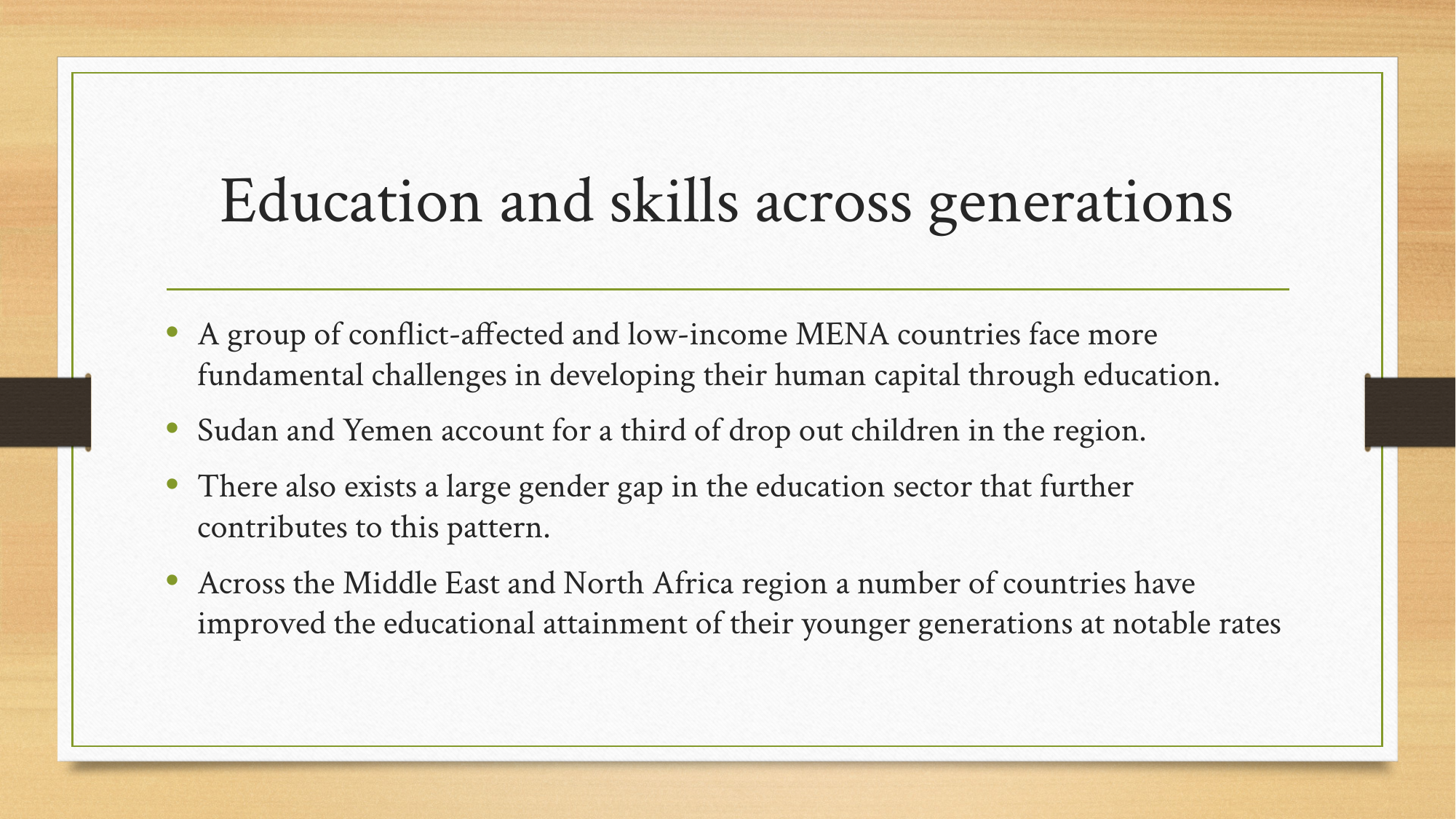

# Education and skills across generations
A group of conflict-affected and low-income MENA countries face more fundamental challenges in developing their human capital through education.
Sudan and Yemen account for a third of drop out children in the region.
There also exists a large gender gap in the education sector that further contributes to this pattern.
Across the Middle East and North Africa region a number of countries have improved the educational attainment of their younger generations at notable rates